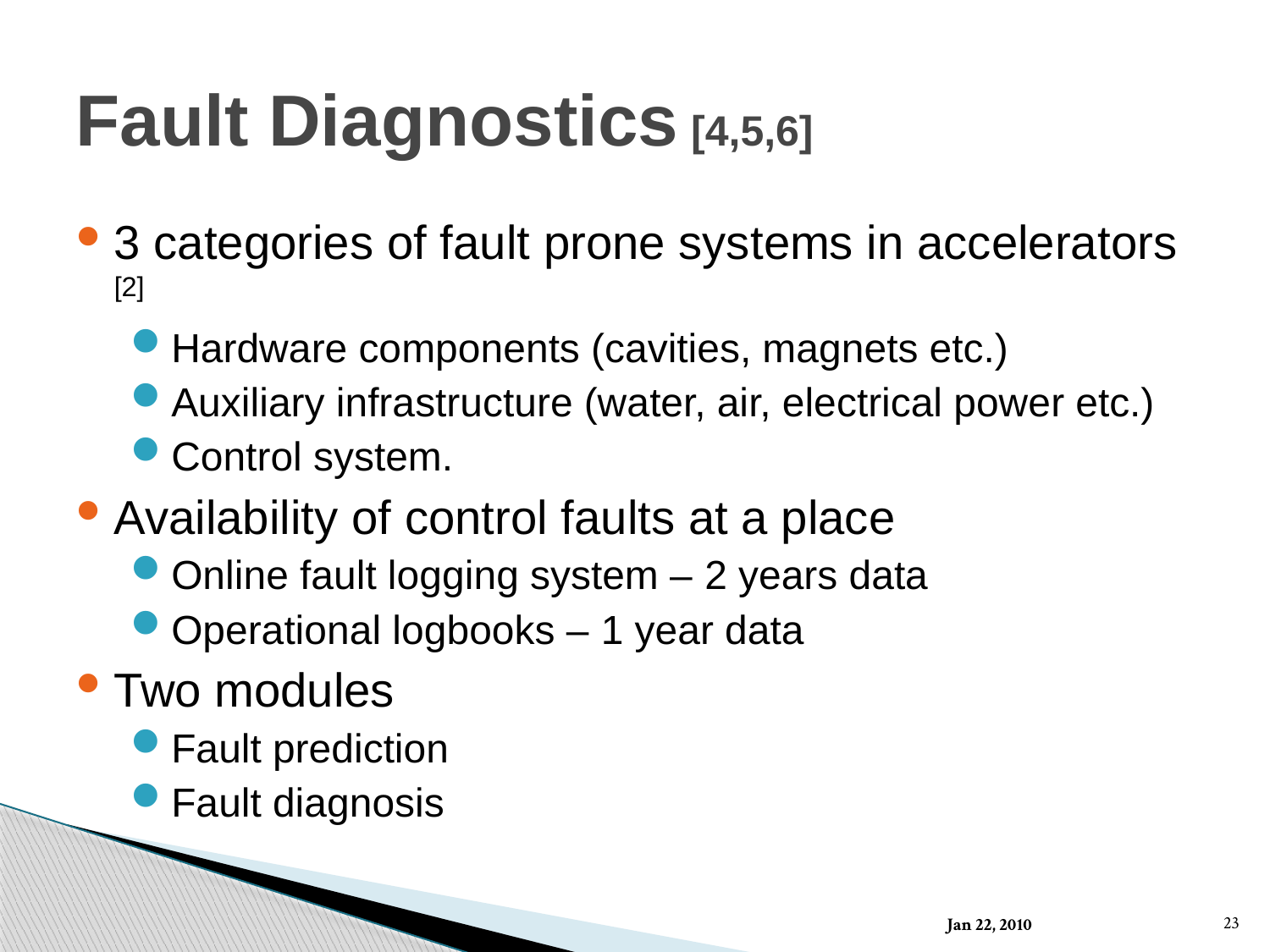

# Fault Diagnostics [4,5,6]
3 categories of fault prone systems in accelerators [2]
Hardware components (cavities, magnets etc.)
Auxiliary infrastructure (water, air, electrical power etc.)
Control system.
Availability of control faults at a place
Online fault logging system – 2 years data
Operational logbooks – 1 year data
Two modules
Fault prediction
Fault diagnosis
Jan 22, 2010
23